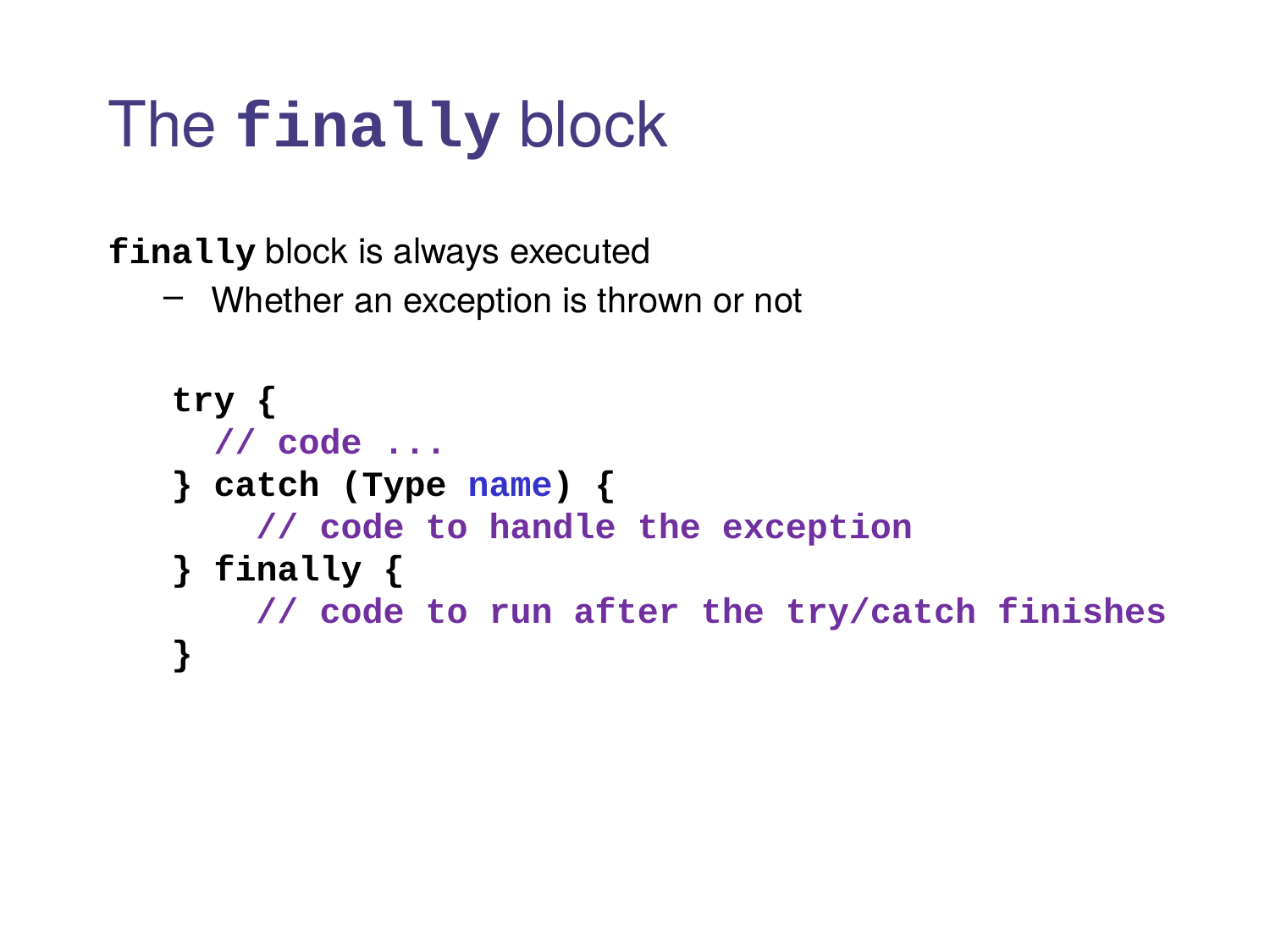

# The finally block
finally block is always executed
Whether an exception is thrown or not

try {
  // code ...
} catch (Type name) {
    // code to handle the exception
} finally {
    // code to run after the try/catch finishes
}